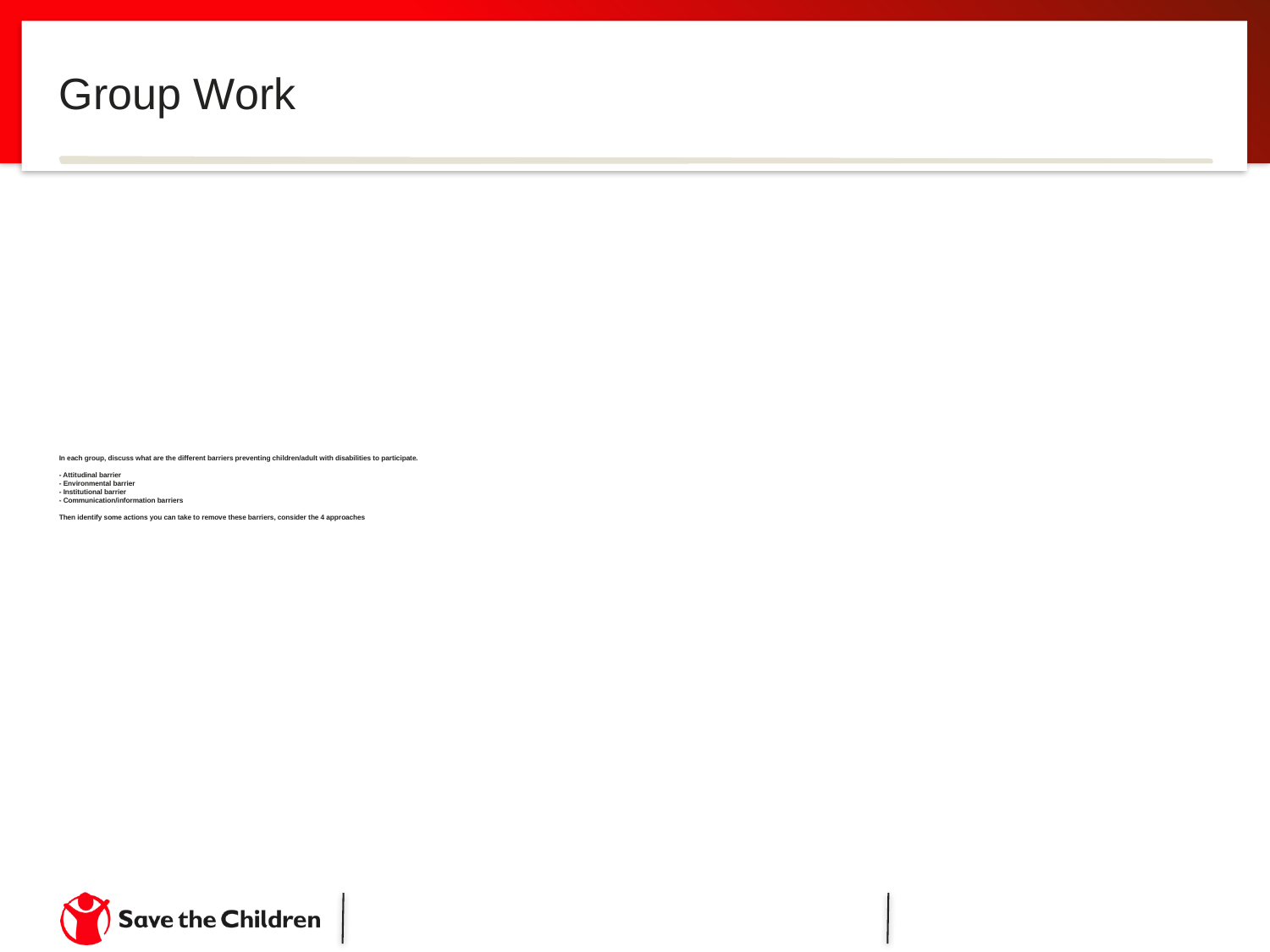

Group Work
# In each group, discuss what are the different barriers preventing children/adult with disabilities to participate. - Attitudinal barrier - Environmental barrier - Institutional barrier - Communication/information barriers Then identify some actions you can take to remove these barriers, consider the 4 approaches